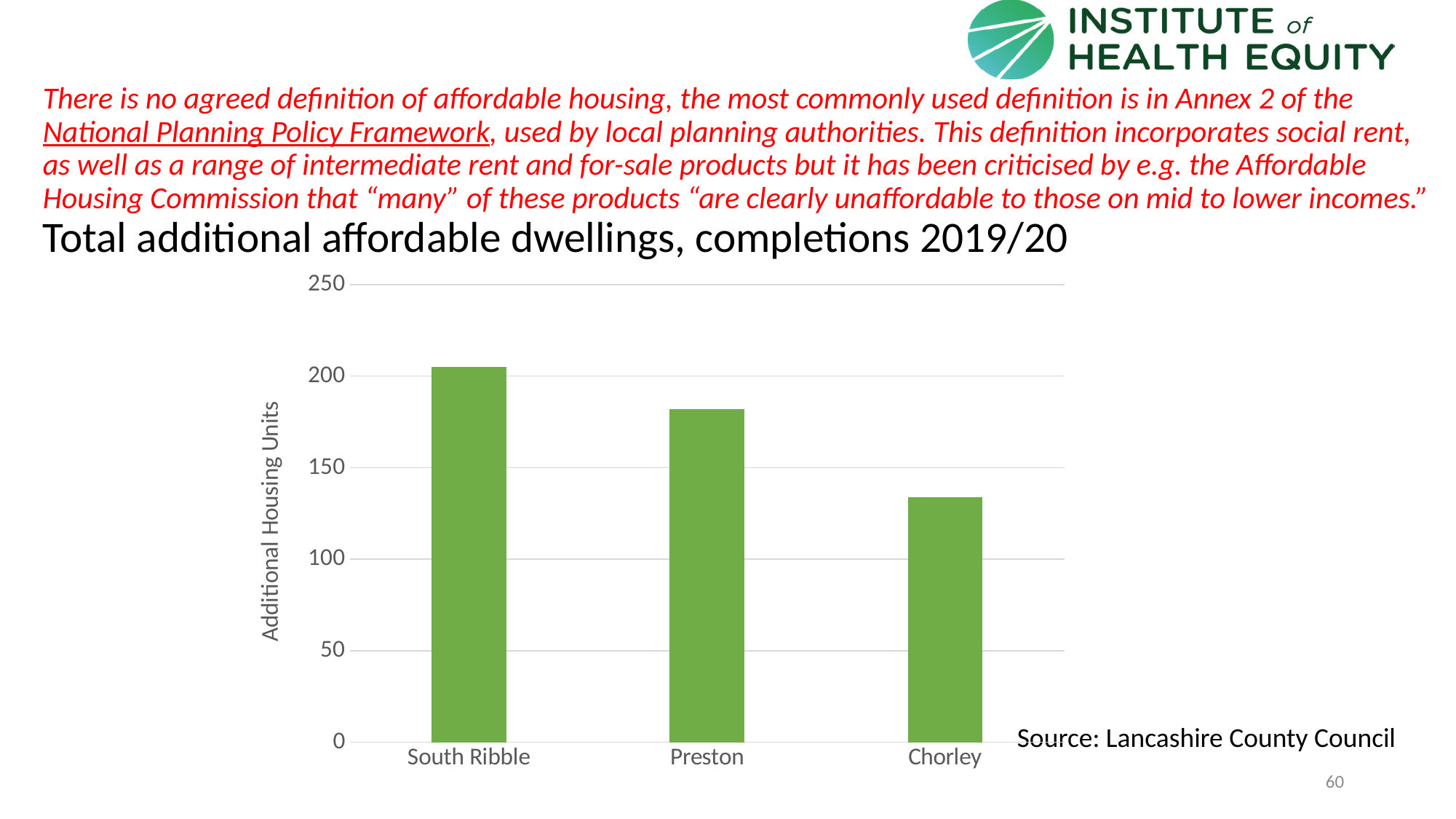

There is no agreed definition of affordable housing, the most commonly used definition is in Annex 2 of the National Planning Policy Framework, used by local planning authorities. This definition incorporates social rent, as well as a range of intermediate rent and for-sale products but it has been criticised by e.g. the Affordable Housing Commission that “many” of these products “are clearly unaffordable to those on mid to lower incomes.”
Total additional affordable dwellings, completions 2019/20

### Chart

| Category | Area |
|---|---|
| South Ribble | 205.0 |
| Preston | 182.0 |
| Chorley | 134.0 |
Source: Lancashire County Council
60